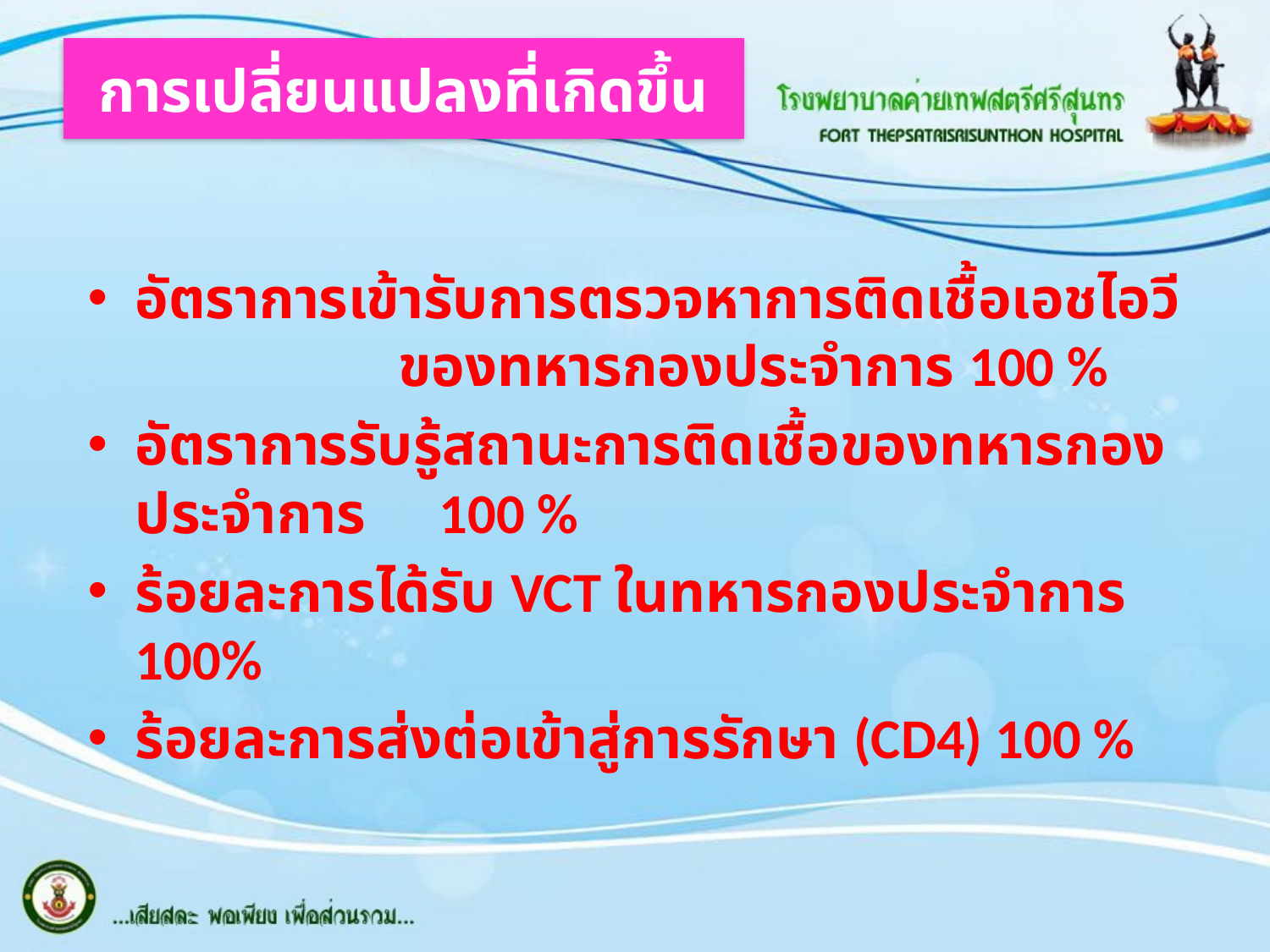

# การเปลี่ยนแปลงที่เกิดขึ้น
อัตราการเข้ารับการตรวจหาการติดเชื้อเอชไอวี                    ของทหารกองประจำการ 100 %
อัตราการรับรู้สถานะการติดเชื้อของทหารกองประจำการ     100 %
ร้อยละการได้รับ VCT ในทหารกองประจำการ 100%
ร้อยละการส่งต่อเข้าสู่การรักษา (CD4) 100 %